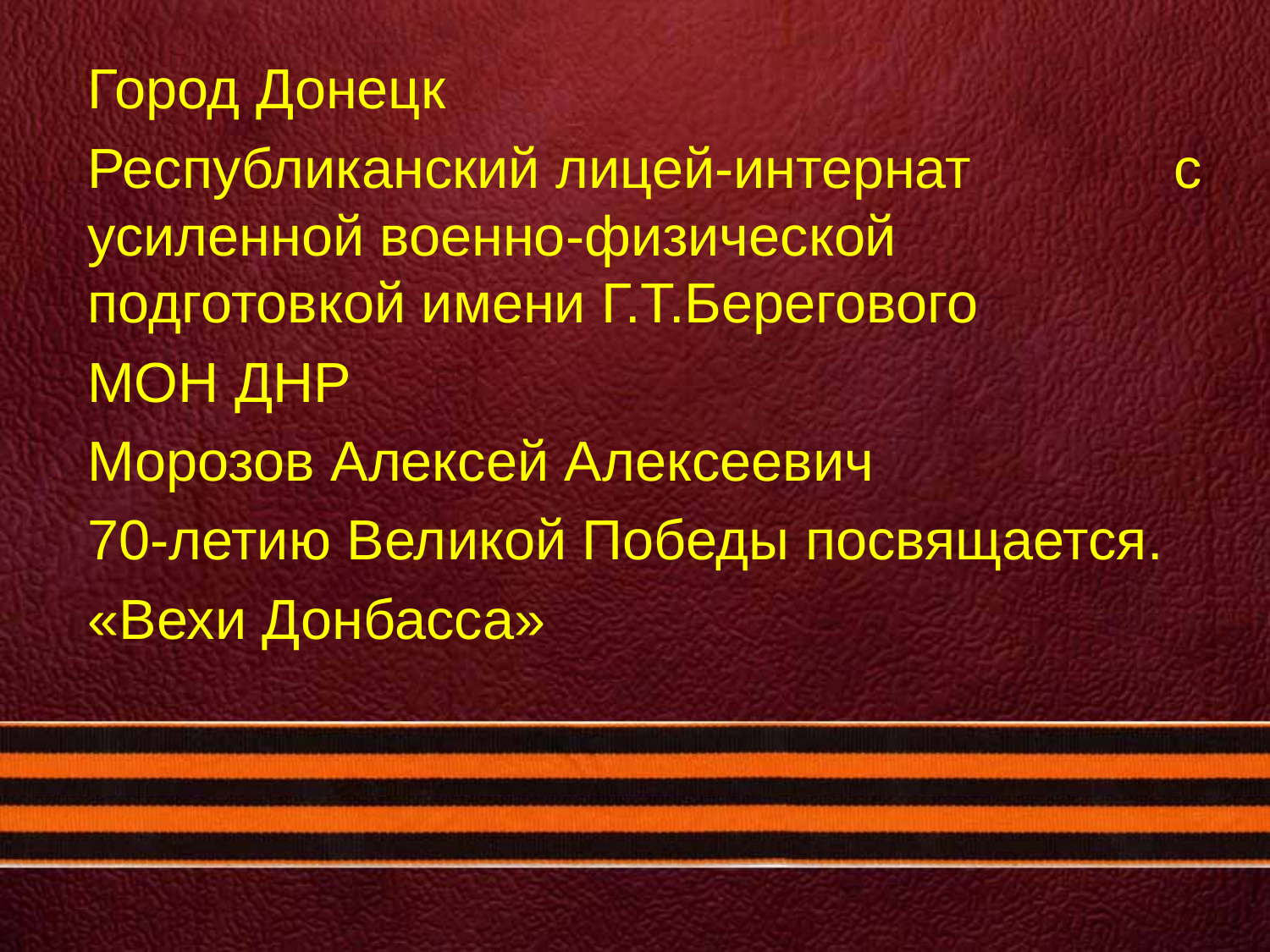

Город Донецк
Республиканский лицей-интернат             с усиленной военно-физической подготовкой имени Г.Т.Берегового
МОН ДНР
Морозов Алексей Алексеевич
70-летию Великой Победы посвящается.
«Вехи Донбасса»